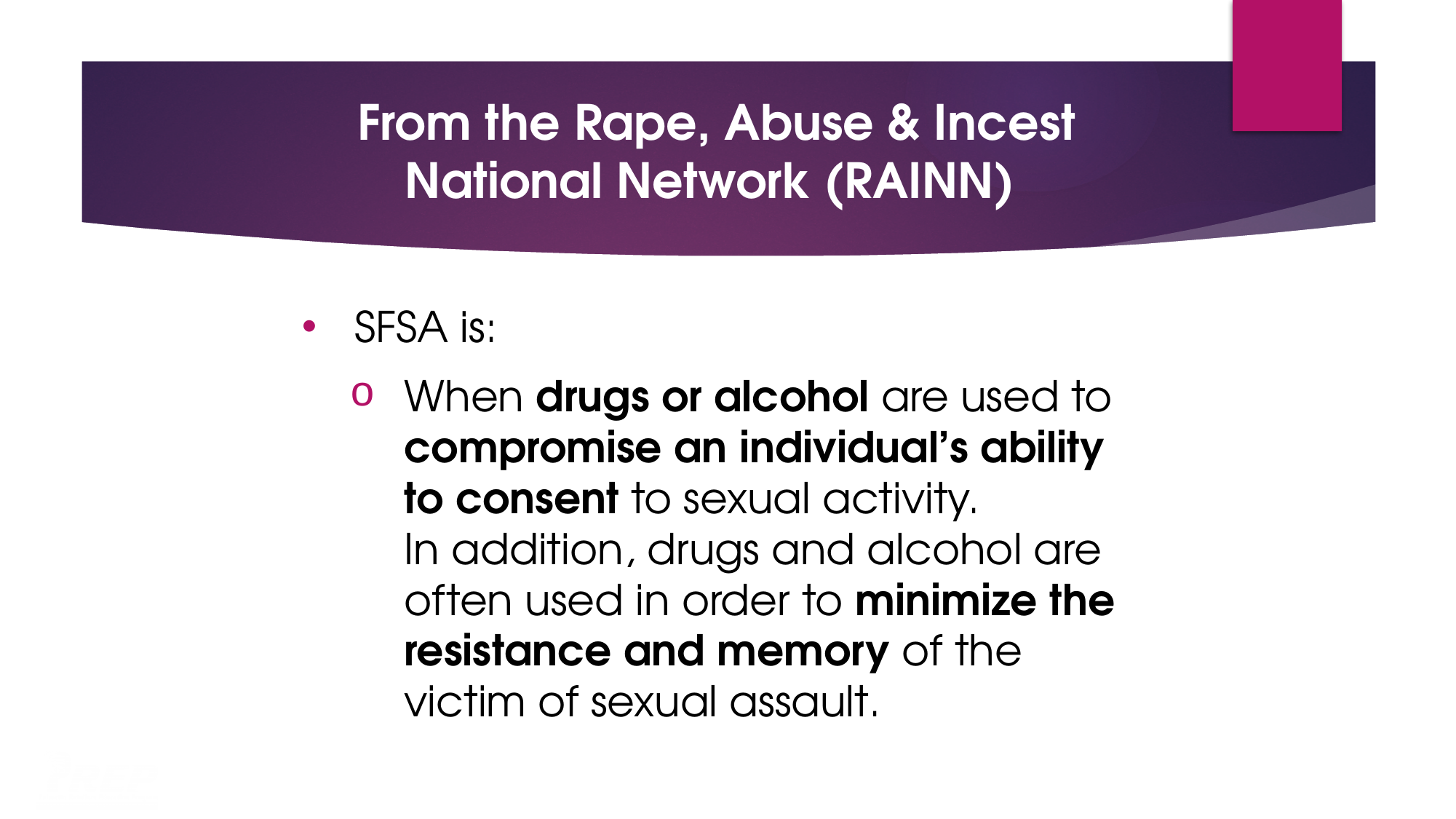

# From the Rape, Abuse & Incest National Network (RAINN)
 SFSA is:
When drugs or alcohol are used to compromise an individual’s ability to consent to sexual activity.
In addition, drugs and alcohol are often used in order to minimize the resistance and memory of the victim of sexual assault.